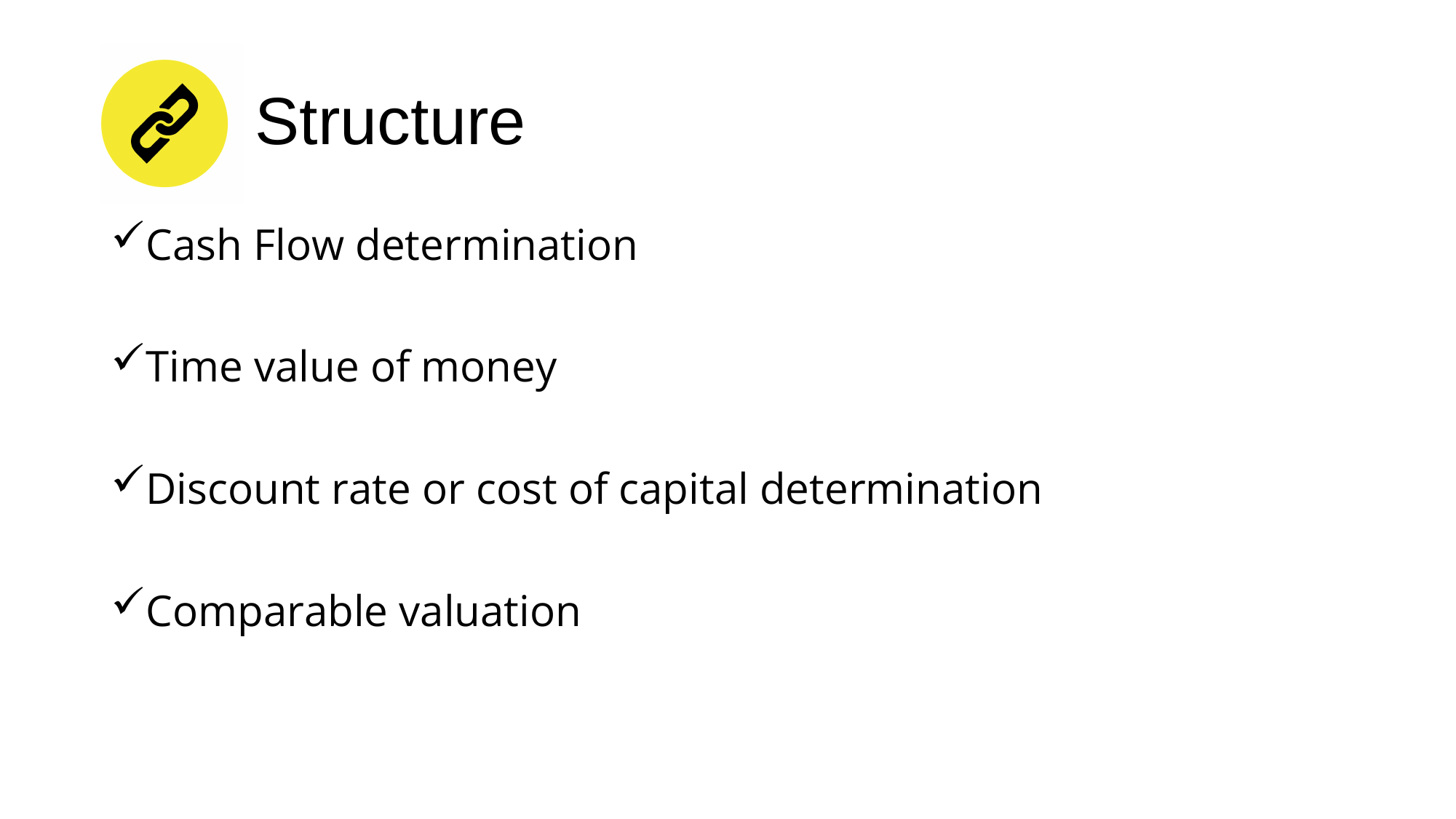

# Structure
Cash Flow determination

Time value of money

Discount rate or cost of capital determination

Comparable valuation